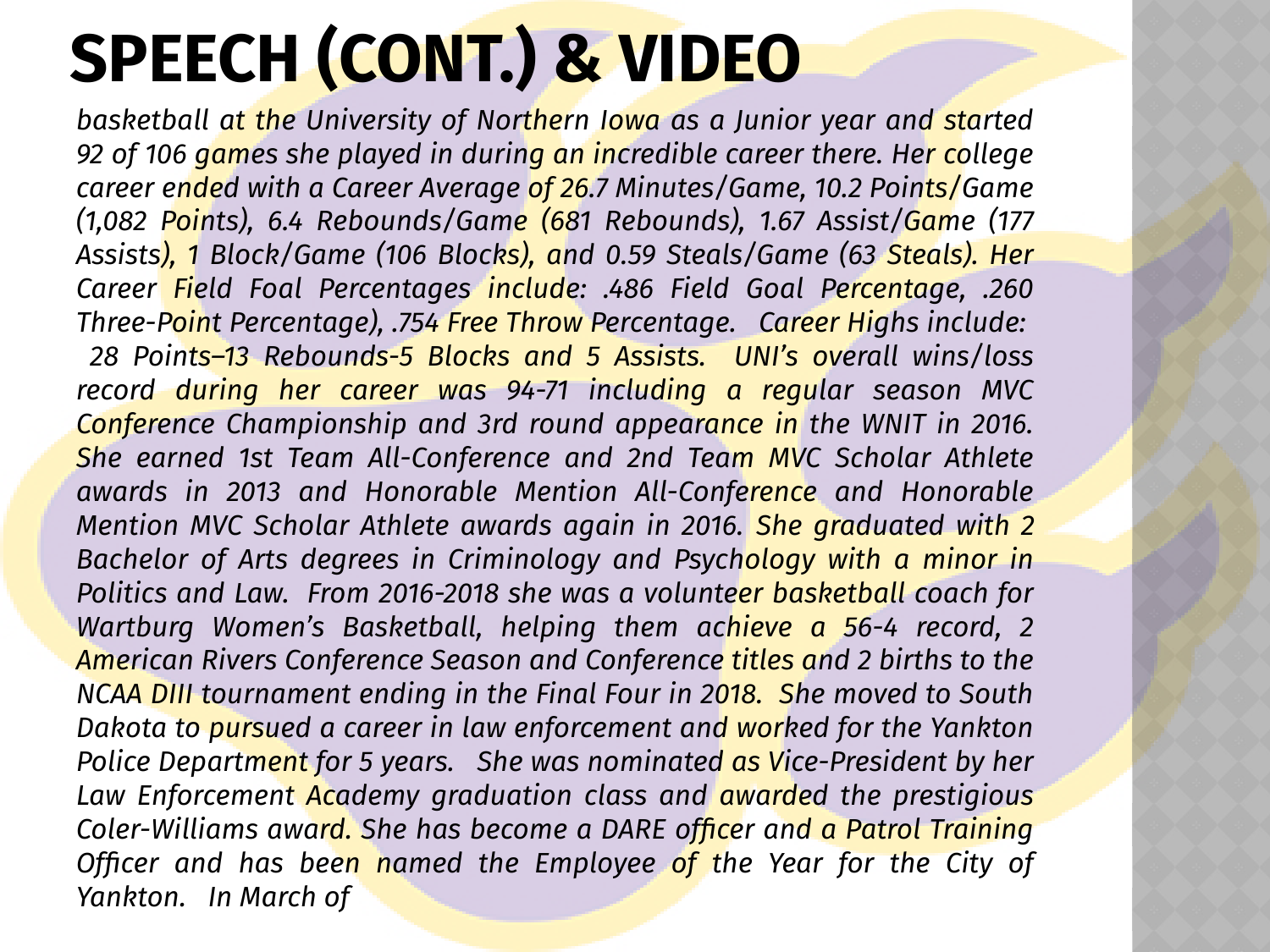

# Speech (cont.) & video
basketball at the University of Northern Iowa as a Junior year and started 92 of 106 games she played in during an incredible career there. Her college career ended with a Career Average of 26.7 Minutes/Game, 10.2 Points/Game (1,082 Points), 6.4 Rebounds/Game (681 Rebounds), 1.67 Assist/Game (177 Assists), 1 Block/Game (106 Blocks), and 0.59 Steals/Game (63 Steals). Her Career Field Foal Percentages include: .486 Field Goal Percentage, .260 Three-Point Percentage), .754 Free Throw Percentage.   Career Highs include:   28 Points–13 Rebounds-5 Blocks and 5 Assists.  UNI’s overall wins/loss record during her career was 94-71 including a regular season MVC Conference Championship and 3rd round appearance in the WNIT in 2016. She earned 1st Team All-Conference and 2nd Team MVC Scholar Athlete awards in 2013 and Honorable Mention All-Conference and Honorable Mention MVC Scholar Athlete awards again in 2016. She graduated with 2 Bachelor of Arts degrees in Criminology and Psychology with a minor in Politics and Law.  From 2016-2018 she was a volunteer basketball coach for Wartburg Women’s Basketball, helping them achieve a 56-4 record, 2 American Rivers Conference Season and Conference titles and 2 births to the NCAA DIII tournament ending in the Final Four in 2018.  She moved to South Dakota to pursued a career in law enforcement and worked for the Yankton Police Department for 5 years.   She was nominated as Vice-President by her Law Enforcement Academy graduation class and awarded the prestigious Coler-Williams award. She has become a DARE officer and a Patrol Training Officer and has been named the Employee of the Year for the City of Yankton.   In March of